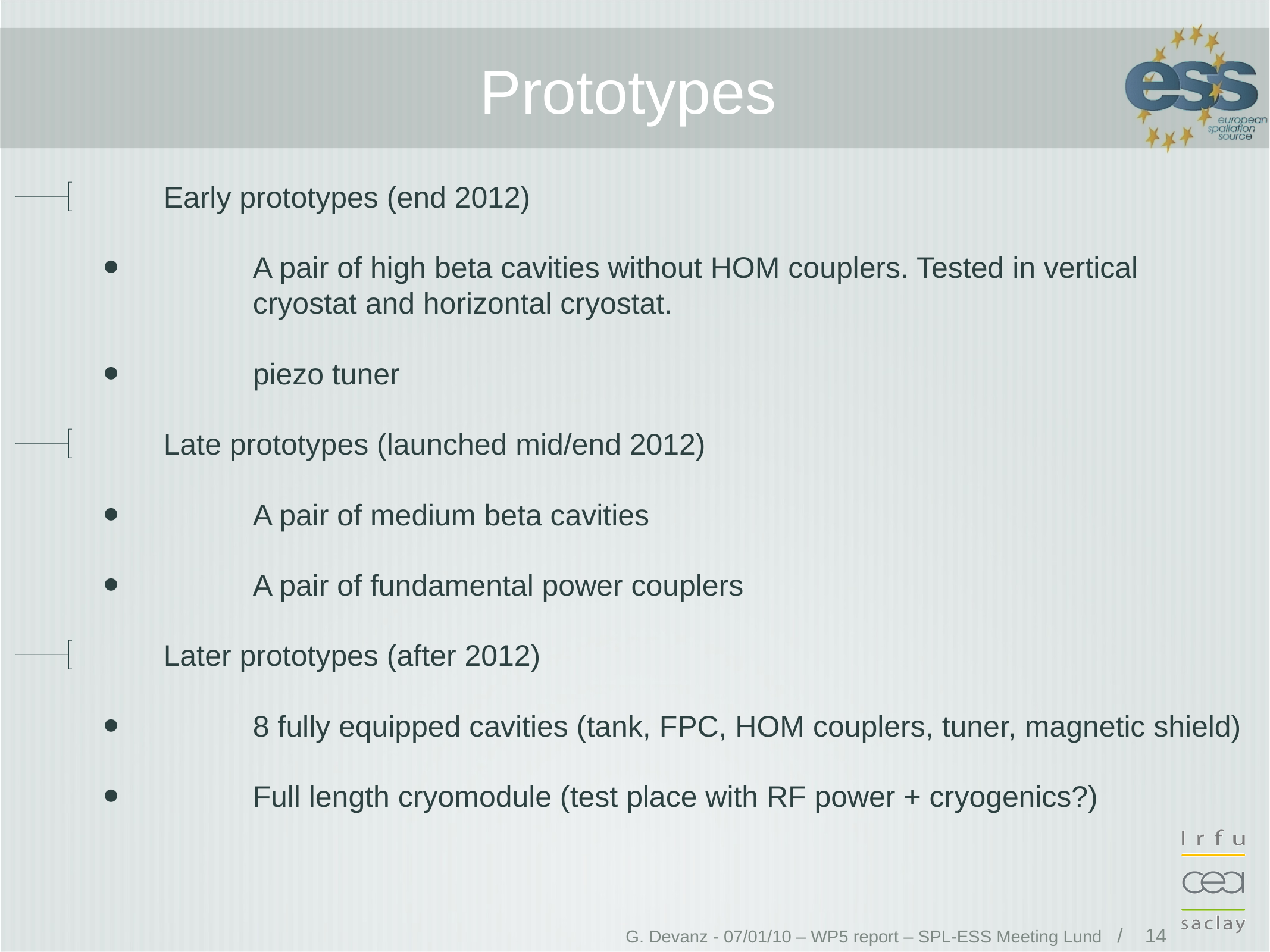

# Prototypes

Early prototypes (end 2012)
A pair of high beta cavities without HOM couplers. Tested in vertical cryostat and horizontal cryostat.
piezo tuner
Late prototypes (launched mid/end 2012)
A pair of medium beta cavities
A pair of fundamental power couplers
Later prototypes (after 2012)
8 fully equipped cavities (tank, FPC, HOM couplers, tuner, magnetic shield)
Full length cryomodule (test place with RF power + cryogenics?)